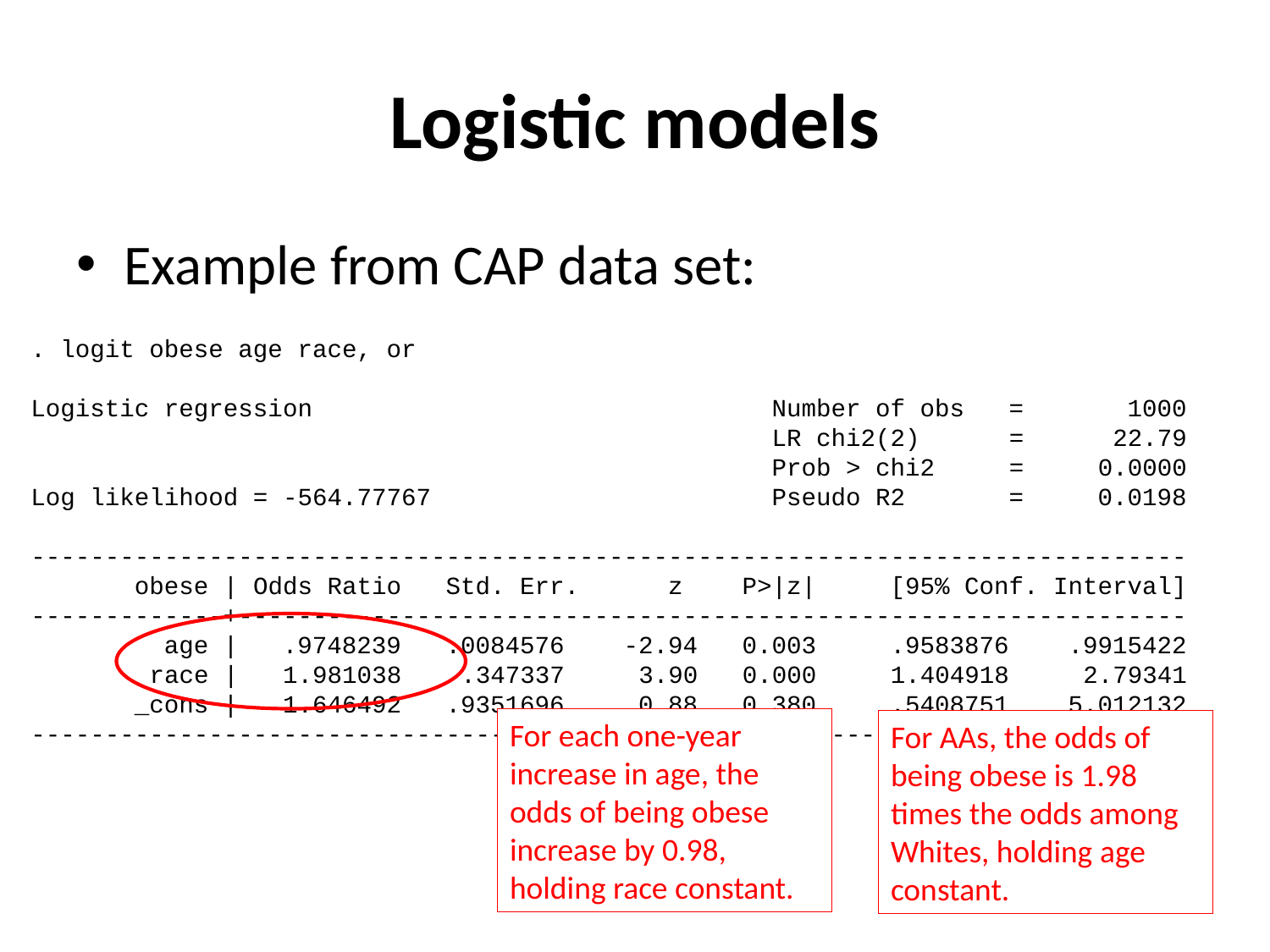

# Logistic models
Example from CAP data set:

. logit obese age race, or

Logistic regression                               Number of obs   =       1000
                                                  LR chi2(2)      =      22.79
                                                  Prob > chi2     =     0.0000
Log likelihood = -564.77767                       Pseudo R2       =     0.0198

------------------------------------------------------------------------------
       obese | Odds Ratio   Std. Err.      z    P>|z|     [95% Conf. Interval]
-------------+----------------------------------------------------------------
         age |   .9748239   .0084576    -2.94   0.003     .9583876    .9915422
        race |   1.981038    .347337     3.90   0.000     1.404918     2.79341
       _cons |   1.646492   .9351696     0.88   0.380     .5408751    5.012132
------------------------------------------------------------------------------

For each one-year increase in age, the odds of being obese increase by 0.98, holding race constant.
For AAs, the odds of being obese is 1.98 times the odds among Whites, holding age constant.